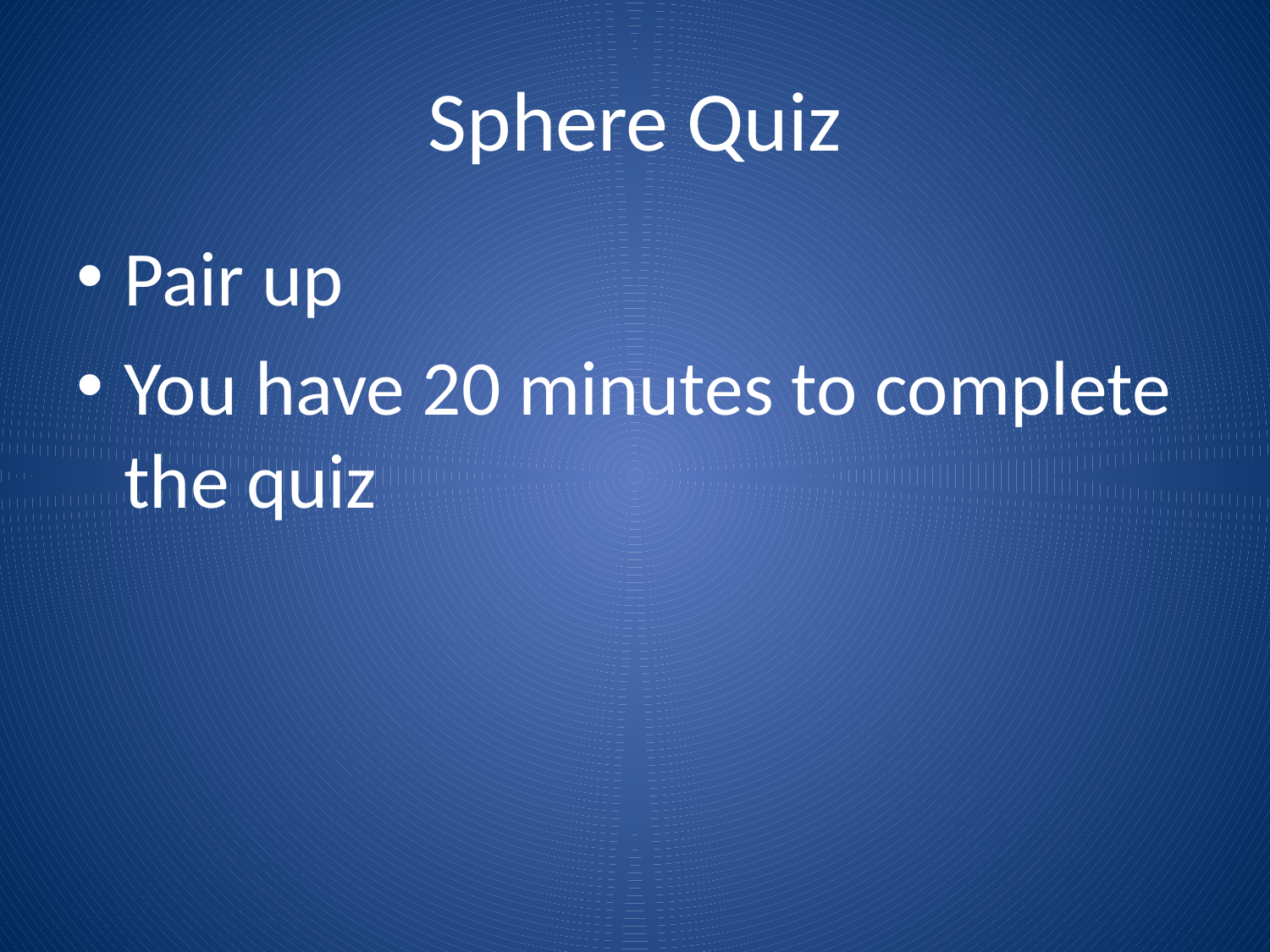

# Sphere Quiz
Pair up
You have 20 minutes to complete the quiz